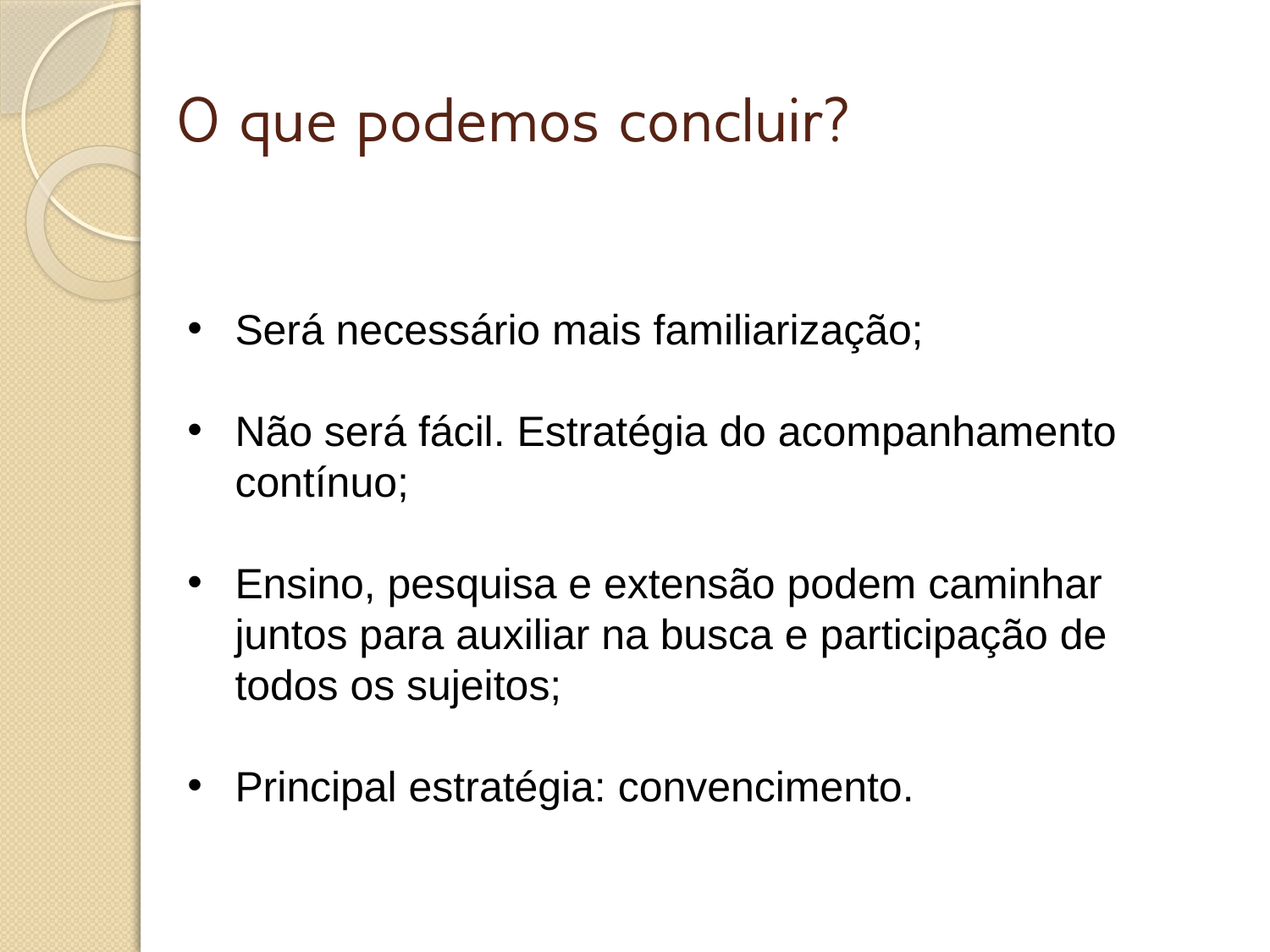

# O que podemos concluir?
Será necessário mais familiarização;

Não será fácil. Estratégia do acompanhamento contínuo;

Ensino, pesquisa e extensão podem caminhar juntos para auxiliar na busca e participação de todos os sujeitos;

Principal estratégia: convencimento.